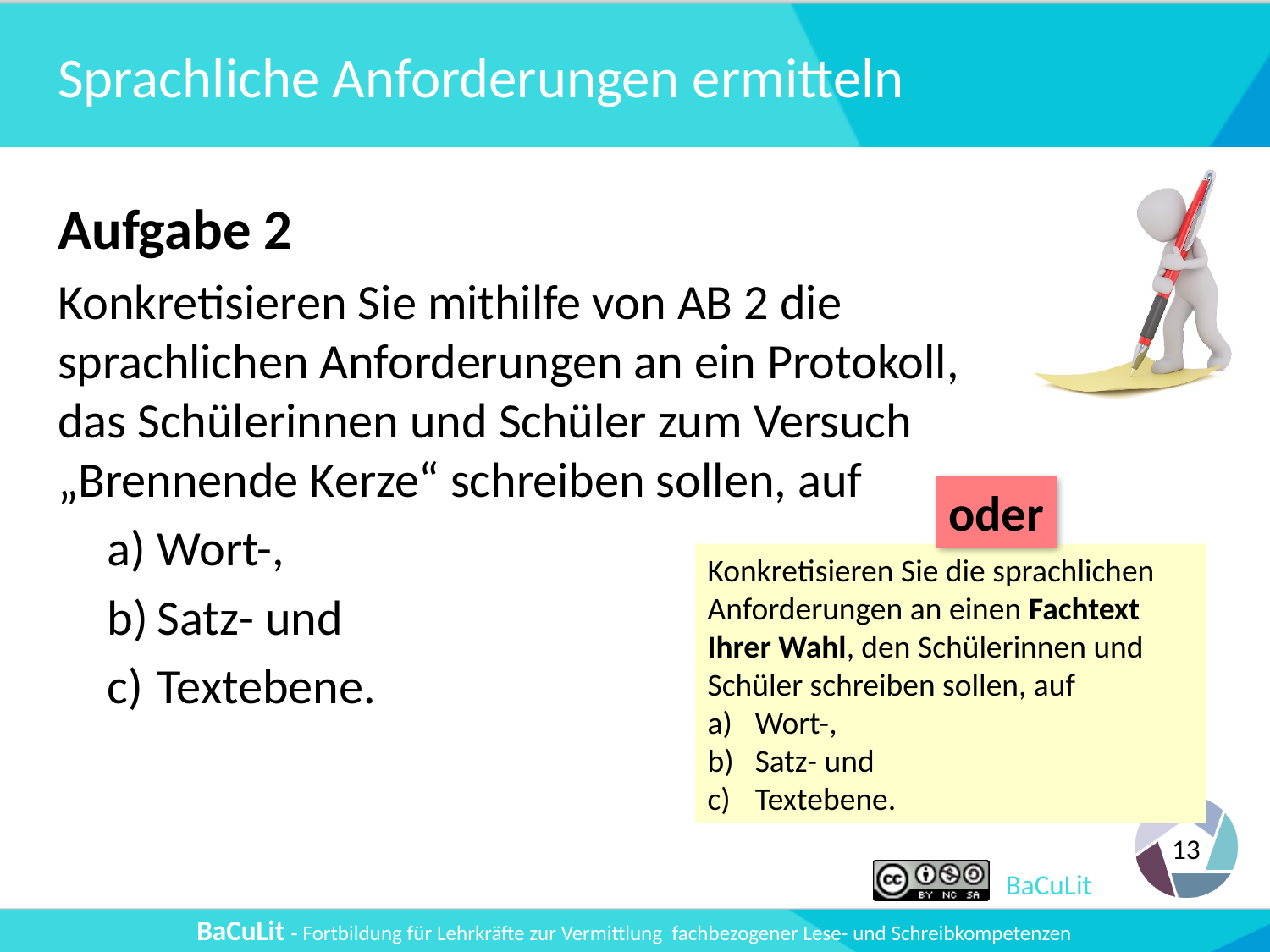

# Sprachliche Anforderungen ermitteln
Aufgabe 2
Konkretisieren Sie mithilfe von AB 2 die sprachlichen Anforderungen an ein Protokoll, das Schülerinnen und Schüler zum Versuch „Brennende Kerze“ schreiben sollen, auf
Wort-,
Satz- und
Textebene.
oder
Konkretisieren Sie die sprachlichen Anforderungen an einen Fachtext Ihrer Wahl, den Schülerinnen und Schüler schreiben sollen, auf
Wort-,
Satz- und
Textebene.